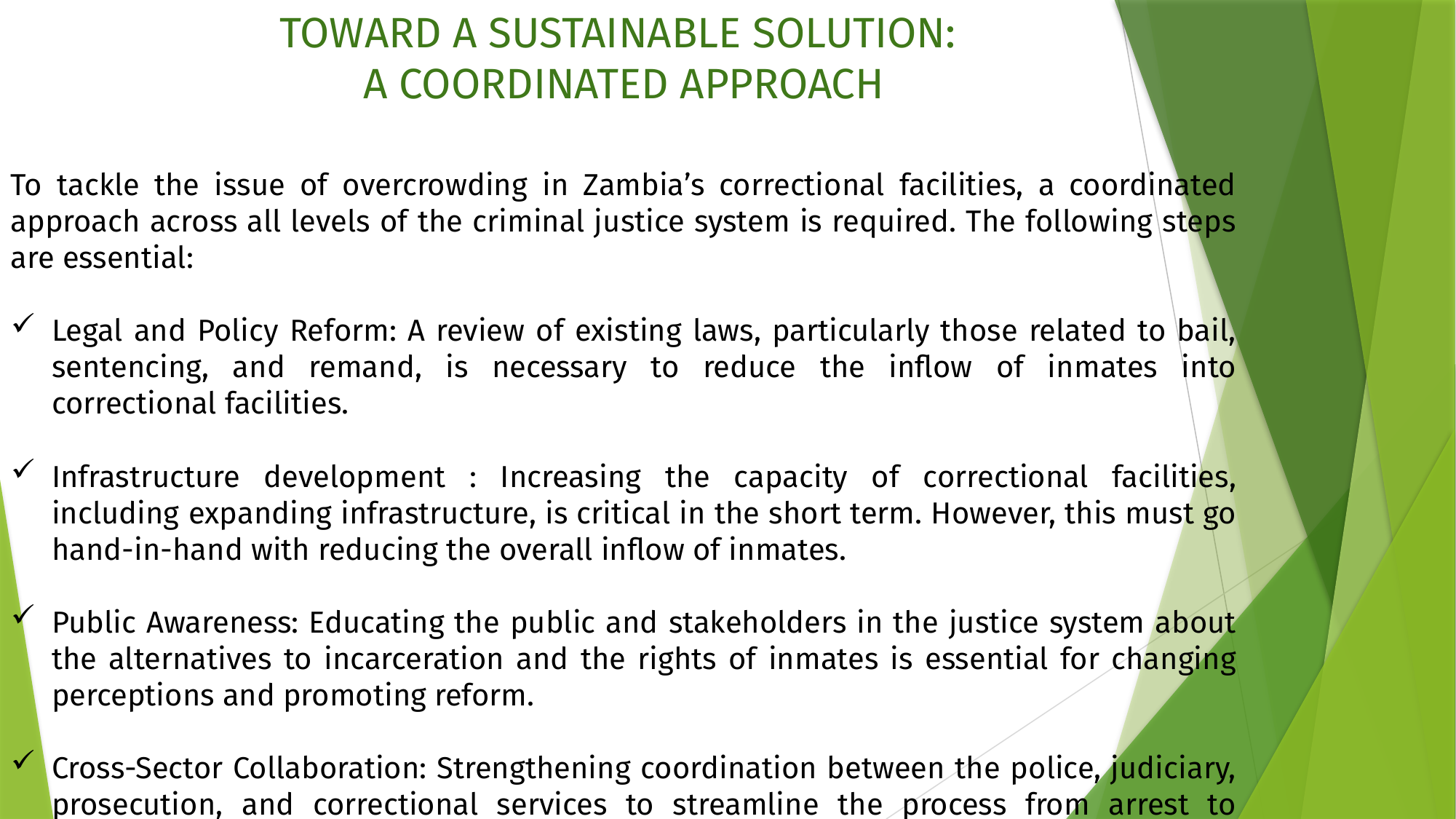

TOWARD A SUSTAINABLE SOLUTION:
A COORDINATED APPROACH
To tackle the issue of overcrowding in Zambia’s correctional facilities, a coordinated approach across all levels of the criminal justice system is required. The following steps are essential:

Legal and Policy Reform: A review of existing laws, particularly those related to bail, sentencing, and remand, is necessary to reduce the inflow of inmates into correctional facilities.

Infrastructure development : Increasing the capacity of correctional facilities, including expanding infrastructure, is critical in the short term. However, this must go hand-in-hand with reducing the overall inflow of inmates.

Public Awareness: Educating the public and stakeholders in the justice system about the alternatives to incarceration and the rights of inmates is essential for changing perceptions and promoting reform.

Cross-Sector Collaboration: Strengthening coordination between the police, judiciary, prosecution, and correctional services to streamline the process from arrest to sentencing will alleviate the burden on correctional facilities.